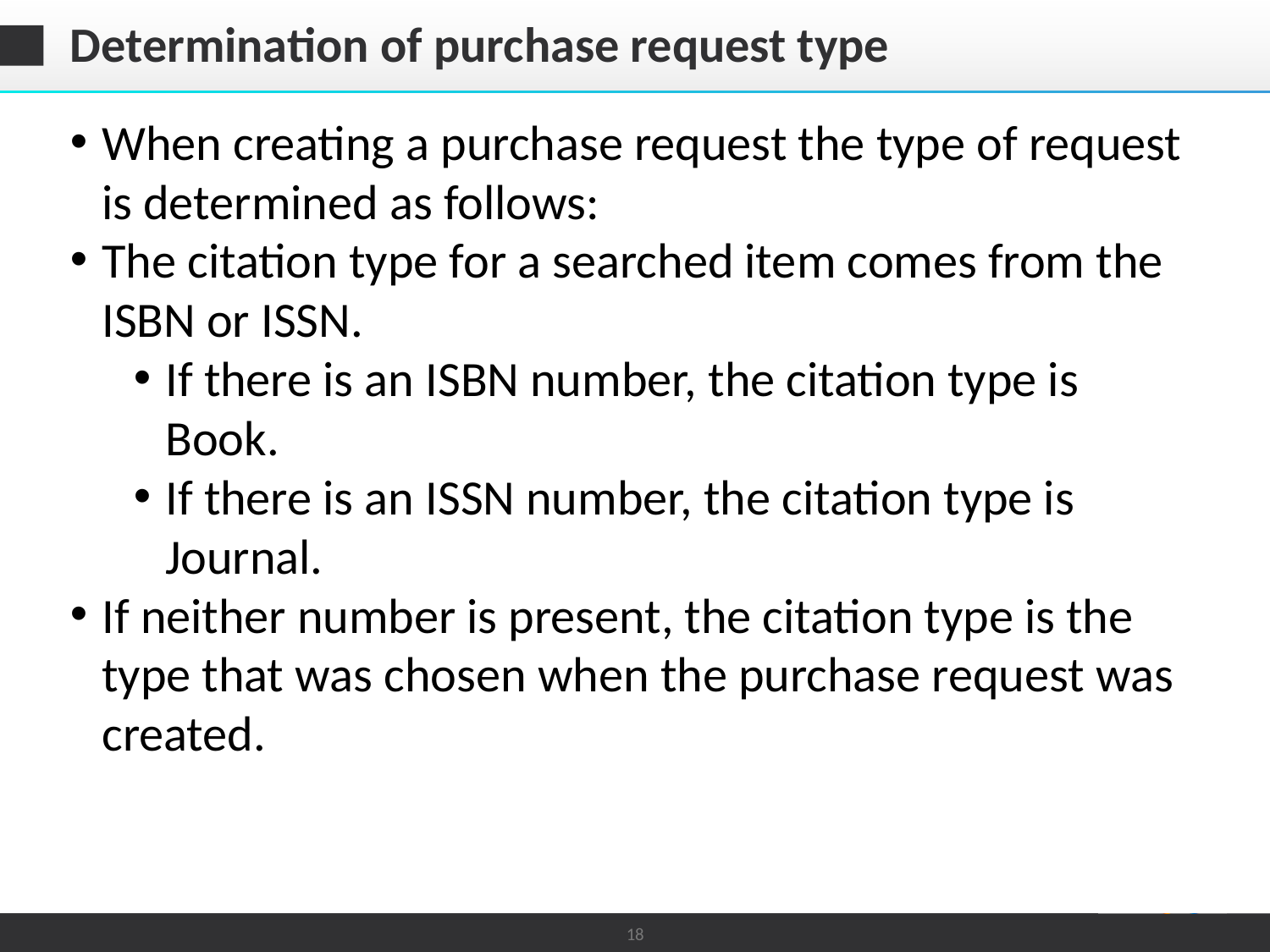

# Determination of purchase request type
When creating a purchase request the type of request is determined as follows:
The citation type for a searched item comes from the ISBN or ISSN.
If there is an ISBN number, the citation type is Book.
If there is an ISSN number, the citation type is Journal.
If neither number is present, the citation type is the type that was chosen when the purchase request was created.
18